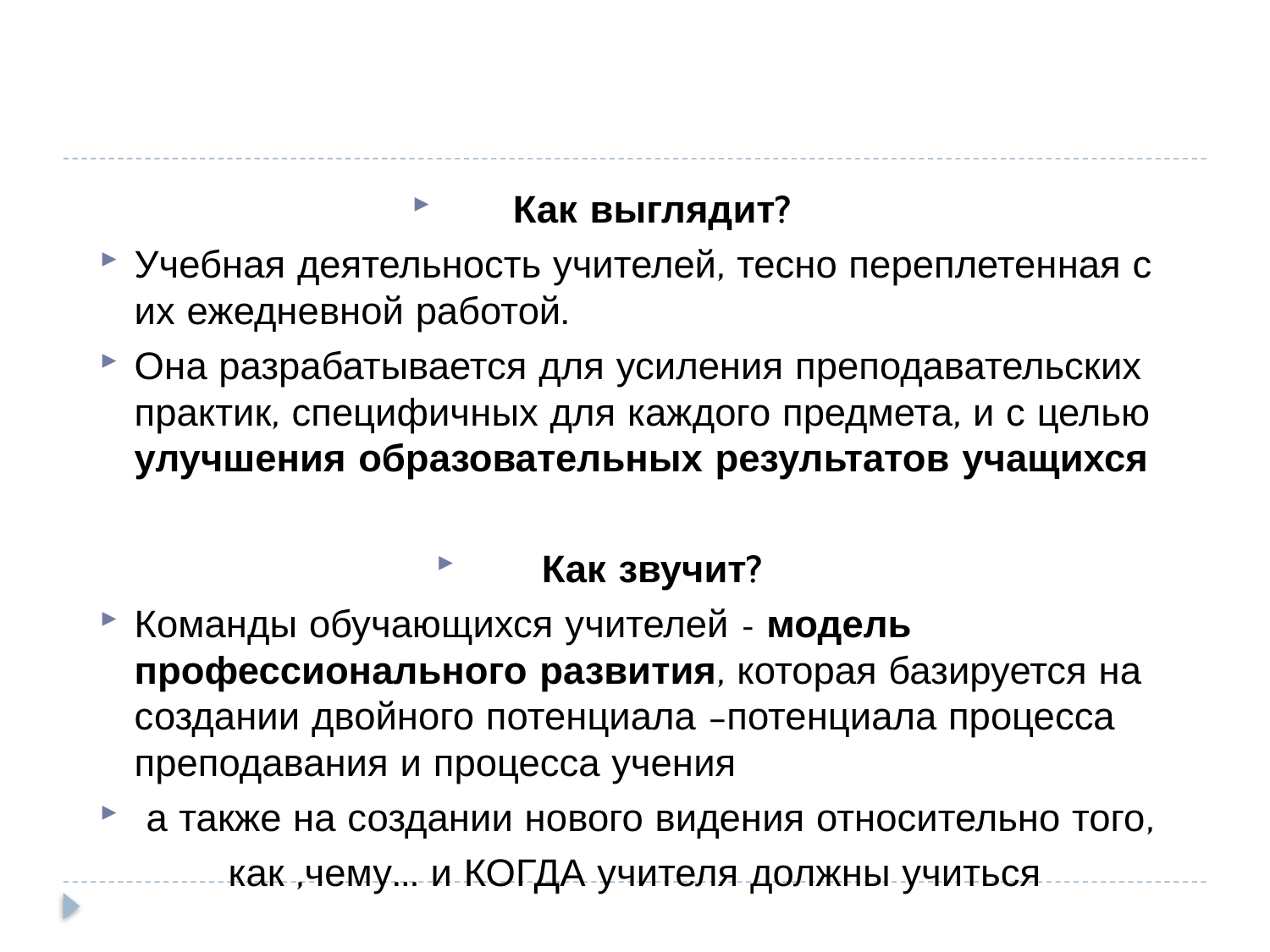

#
Как выглядит?
Учебная деятельность учителей, тесно переплетенная с их ежедневной работой.
Она разрабатывается для усиления преподавательских практик, специфичных для каждого предмета, и с целью улучшения образовательных результатов учащихся

Как звучит?
Команды обучающихся учителей - модель профессионального развития, которая базируется на создании двойного потенциала –потенциала процесса преподавания и процесса учения
 а также на создании нового видения относительно того,
как ,чему… и КОГДА учителя должны учиться